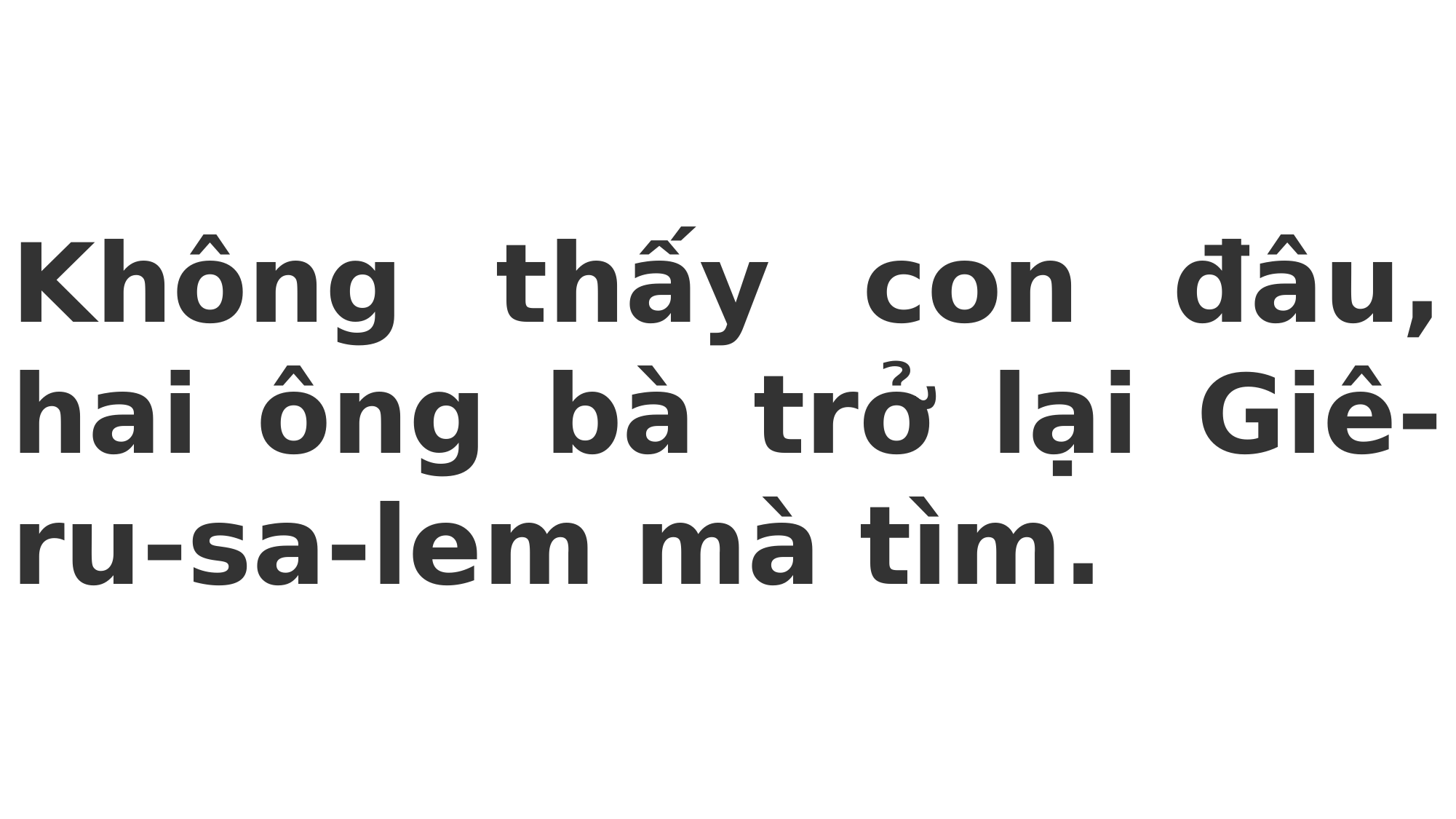

# Không thấy con đâu, hai ông bà trở lại Giê-ru-sa-lem mà tìm.